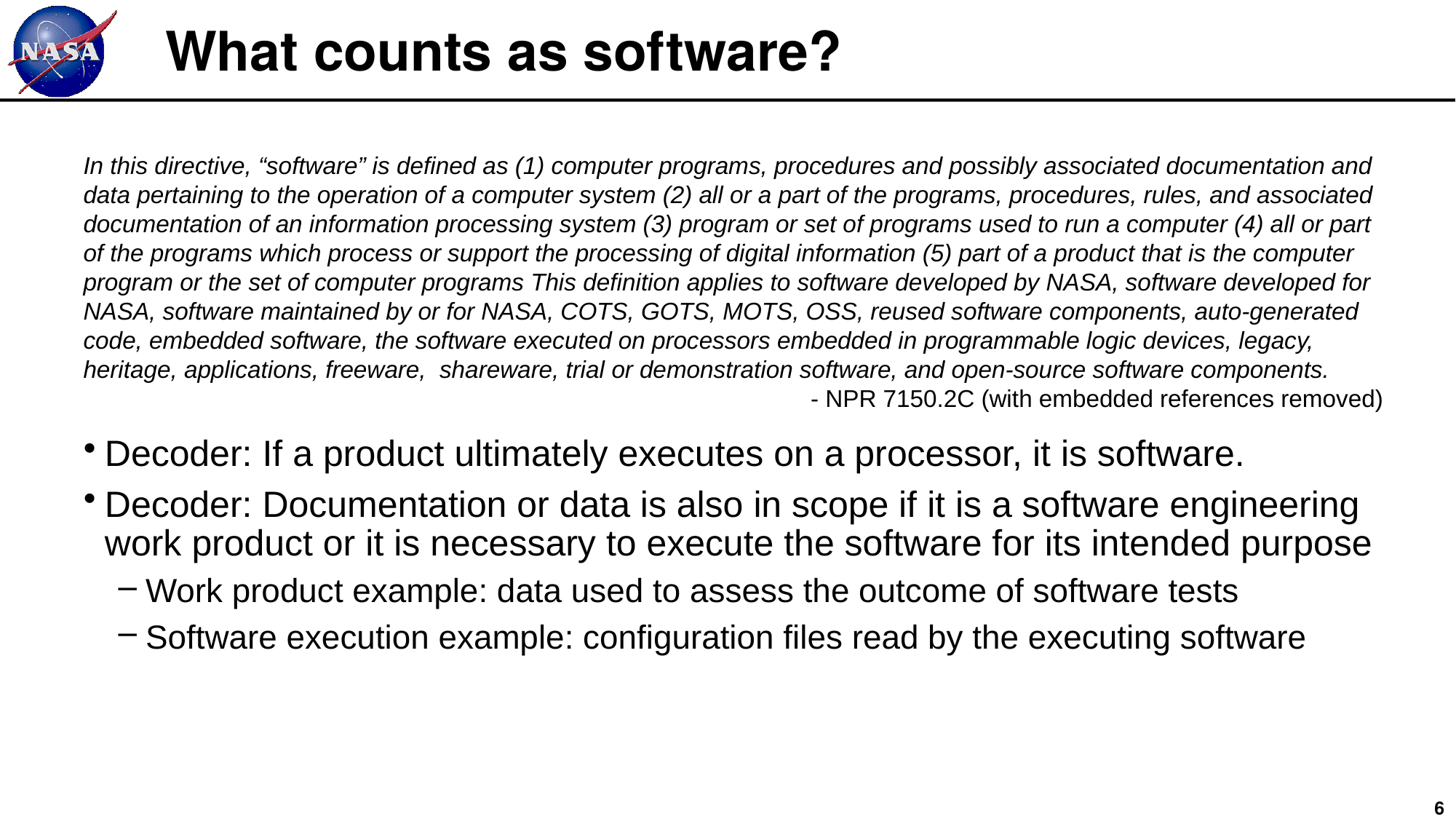

# What counts as software?
In this directive, “software” is defined as (1) computer programs, procedures and possibly associated documentation and data pertaining to the operation of a computer system (2) all or a part of the programs, procedures, rules, and associated documentation of an information processing system (3) program or set of programs used to run a computer (4) all or part of the programs which process or support the processing of digital information (5) part of a product that is the computer program or the set of computer programs This definition applies to software developed by NASA, software developed for NASA, software maintained by or for NASA, COTS, GOTS, MOTS, OSS, reused software components, auto-generated code, embedded software, the software executed on processors embedded in programmable logic devices, legacy, heritage, applications, freeware,  shareware, trial or demonstration software, and open-source software components.
- NPR 7150.2C (with embedded references removed)
Decoder: If a product ultimately executes on a processor, it is software.
Decoder: Documentation or data is also in scope if it is a software engineering work product or it is necessary to execute the software for its intended purpose
Work product example: data used to assess the outcome of software tests
Software execution example: configuration files read by the executing software